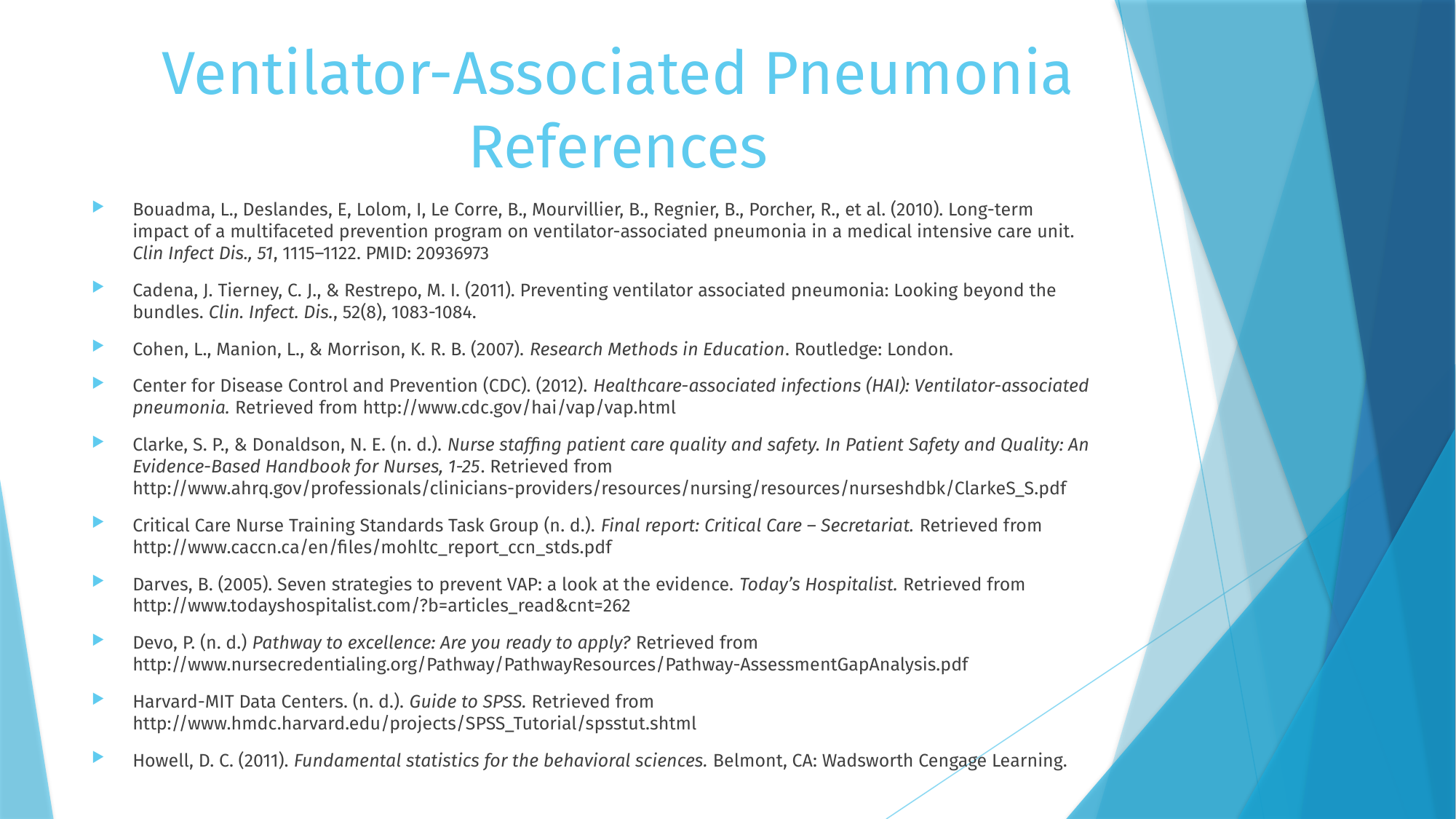

# Ventilator-Associated Pneumonia References
Bouadma, L., Deslandes, E, Lolom, I, Le Corre, B., Mourvillier, B., Regnier, B., Porcher, R., et al. (2010). Long-term impact of a multifaceted prevention program on ventilator-associated pneumonia in a medical intensive care unit. Clin Infect Dis., 51, 1115–1122. PMID: 20936973
Cadena, J. Tierney, C. J., & Restrepo, M. I. (2011). Preventing ventilator associated pneumonia: Looking beyond the bundles. Clin. Infect. Dis., 52(8), 1083-1084.
Cohen, L., Manion, L., & Morrison, K. R. B. (2007). Research Methods in Education. Routledge: London.
Center for Disease Control and Prevention (CDC). (2012). Healthcare-associated infections (HAI): Ventilator-associated pneumonia. Retrieved from http://www.cdc.gov/hai/vap/vap.html
Clarke, S. P., & Donaldson, N. E. (n. d.). Nurse staffing patient care quality and safety. In Patient Safety and Quality: An Evidence-Based Handbook for Nurses, 1-25. Retrieved from http://www.ahrq.gov/professionals/clinicians-providers/resources/nursing/resources/nurseshdbk/ClarkeS_S.pdf
Critical Care Nurse Training Standards Task Group (n. d.). Final report: Critical Care – Secretariat. Retrieved from http://www.caccn.ca/en/files/mohltc_report_ccn_stds.pdf
Darves, B. (2005). Seven strategies to prevent VAP: a look at the evidence. Today’s Hospitalist. Retrieved from http://www.todayshospitalist.com/?b=articles_read&cnt=262
Devo, P. (n. d.) Pathway to excellence: Are you ready to apply? Retrieved from http://www.nursecredentialing.org/Pathway/PathwayResources/Pathway-AssessmentGapAnalysis.pdf
Harvard-MIT Data Centers. (n. d.). Guide to SPSS. Retrieved from http://www.hmdc.harvard.edu/projects/SPSS_Tutorial/spsstut.shtml
Howell, D. C. (2011). Fundamental statistics for the behavioral sciences. Belmont, CA: Wadsworth Cengage Learning.